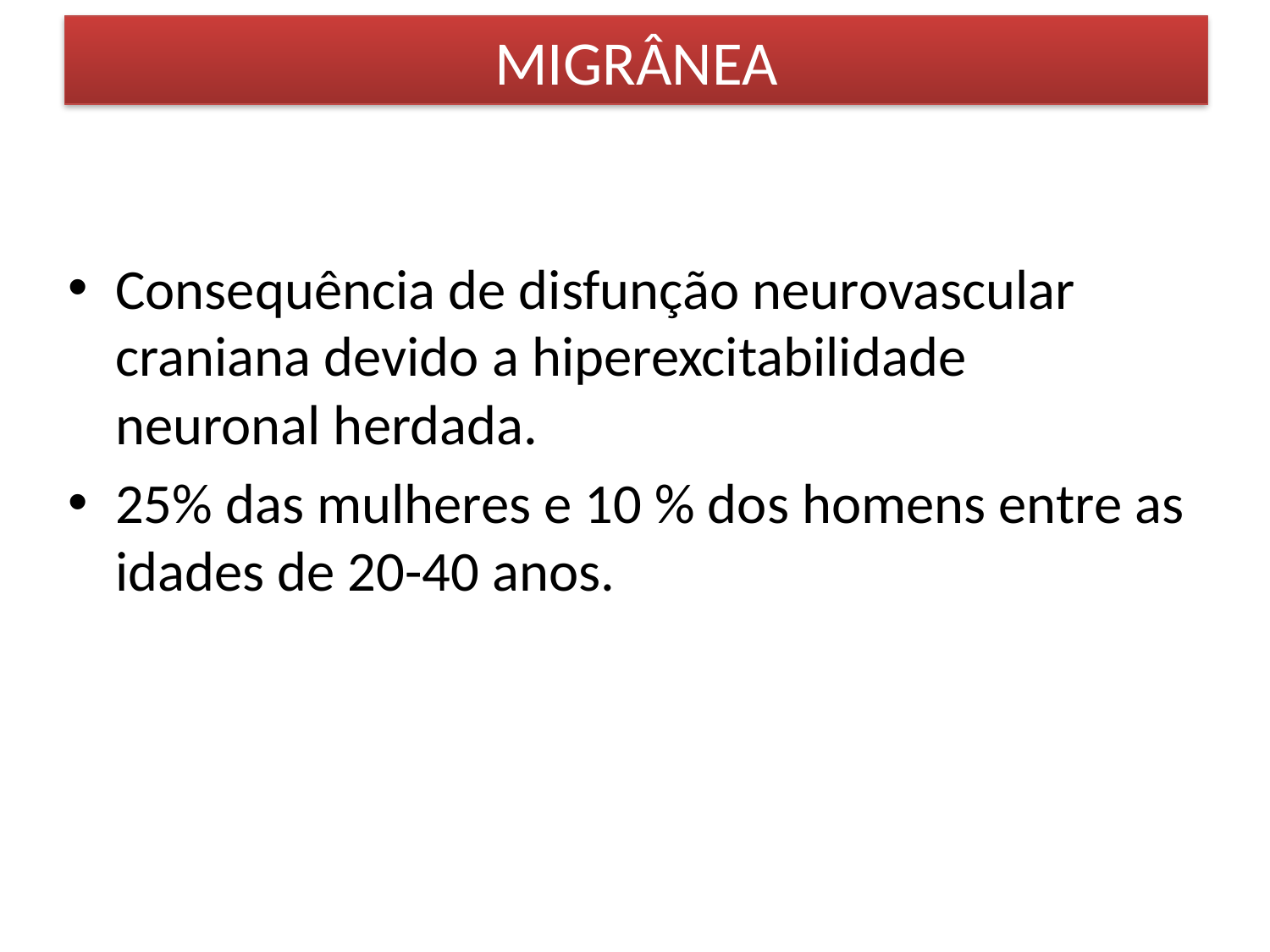

# MIGRÂNEA
Consequência de disfunção neurovascular craniana devido a hiperexcitabilidade neuronal herdada.
25% das mulheres e 10 % dos homens entre as idades de 20-40 anos.